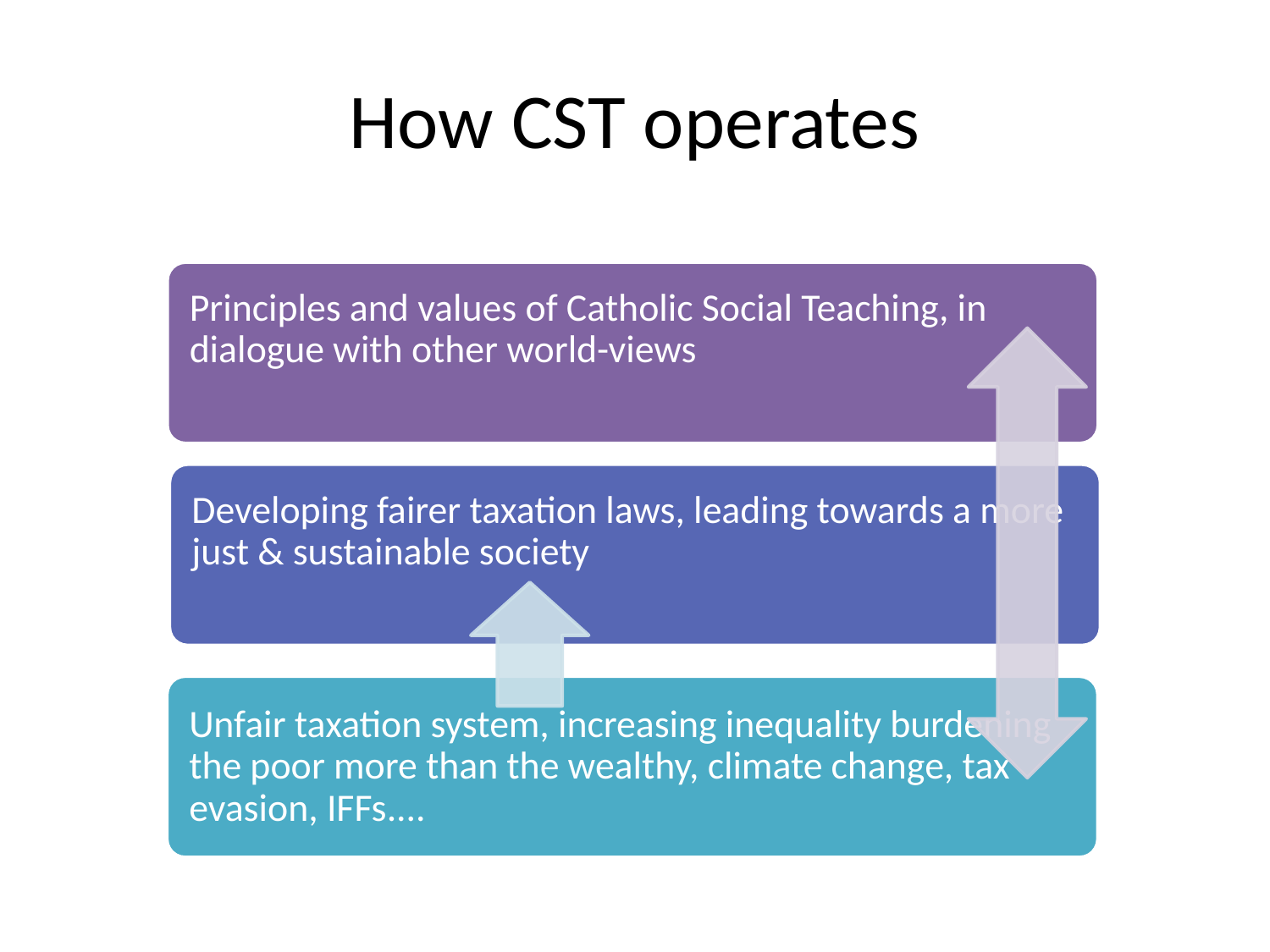

# How CST operates
Principles and values of Catholic Social Teaching, in dialogue with other world-views
Developing fairer taxation laws, leading towards a more just & sustainable society
Unfair taxation system, increasing inequality burdening the poor more than the wealthy, climate change, tax evasion, IFFs....